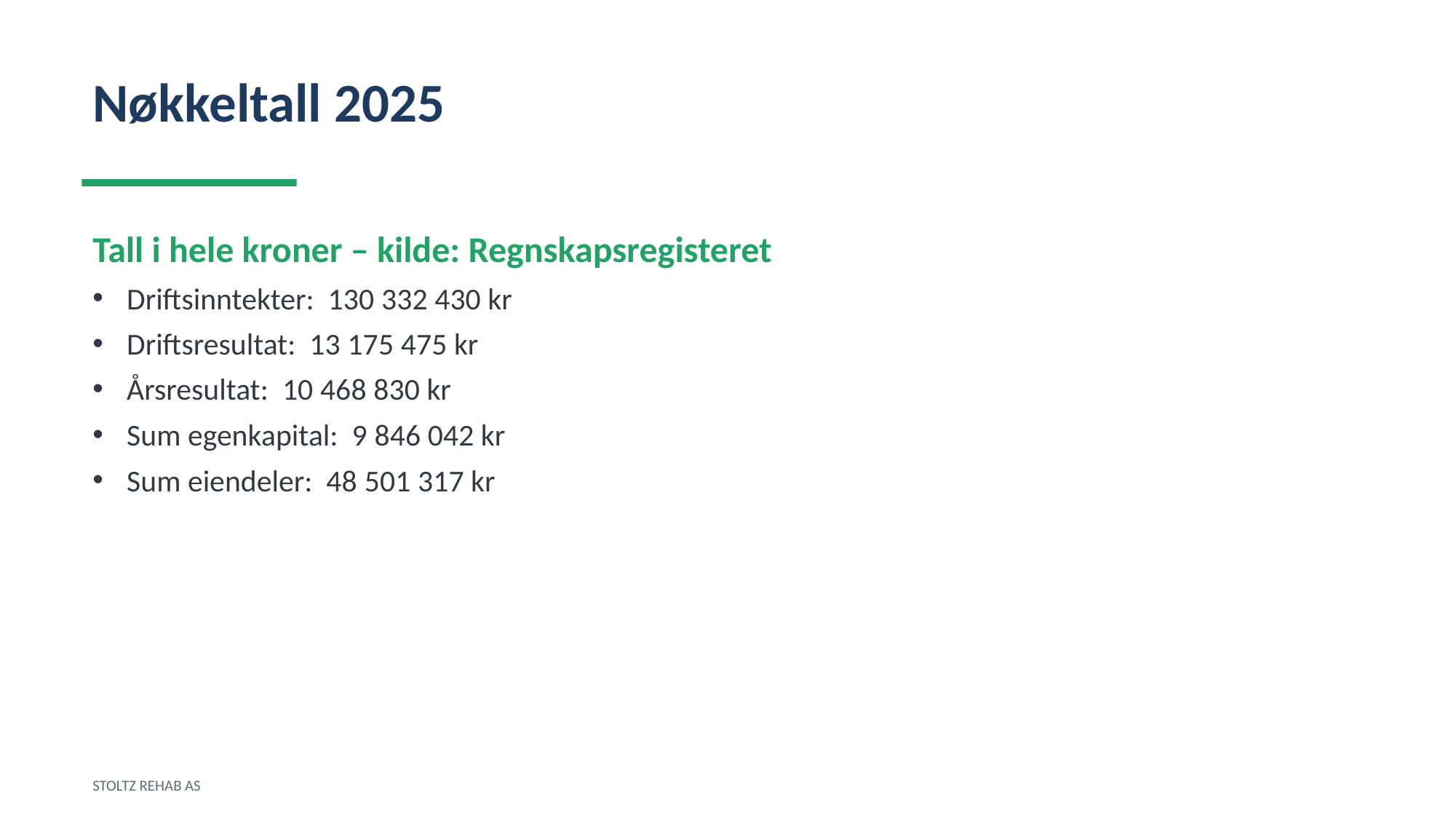

Nøkkeltall 2025

Tall i hele kroner – kilde: Regnskapsregisteret
Driftsinntekter:  130 332 430 kr
Driftsresultat:  13 175 475 kr
Årsresultat:  10 468 830 kr
Sum egenkapital:  9 846 042 kr
Sum eiendeler:  48 501 317 kr
STOLTZ REHAB AS